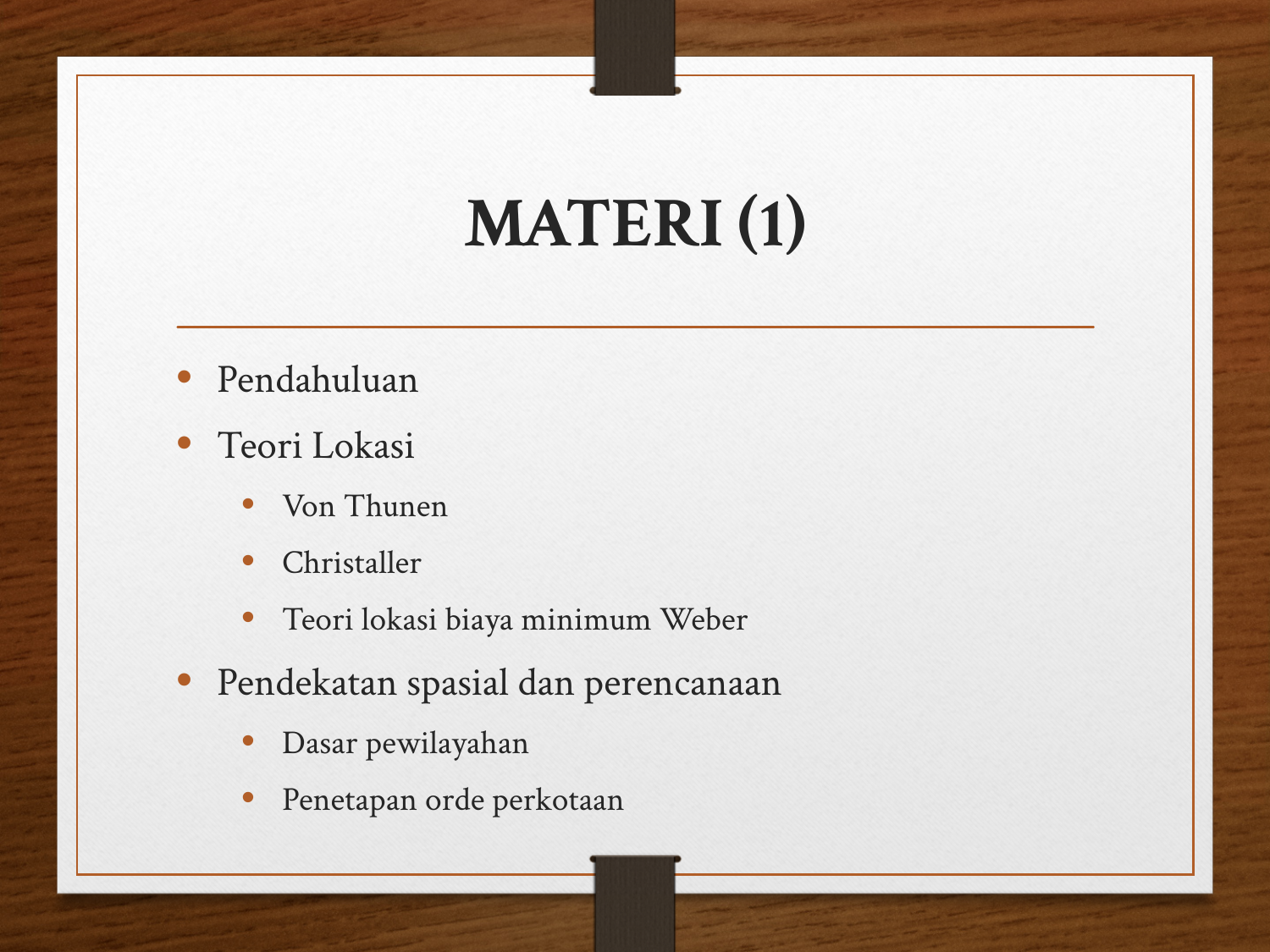

# MATERI (1)
Pendahuluan
Teori Lokasi
Von Thunen
Christaller
Teori lokasi biaya minimum Weber
Pendekatan spasial dan perencanaan
Dasar pewilayahan
Penetapan orde perkotaan